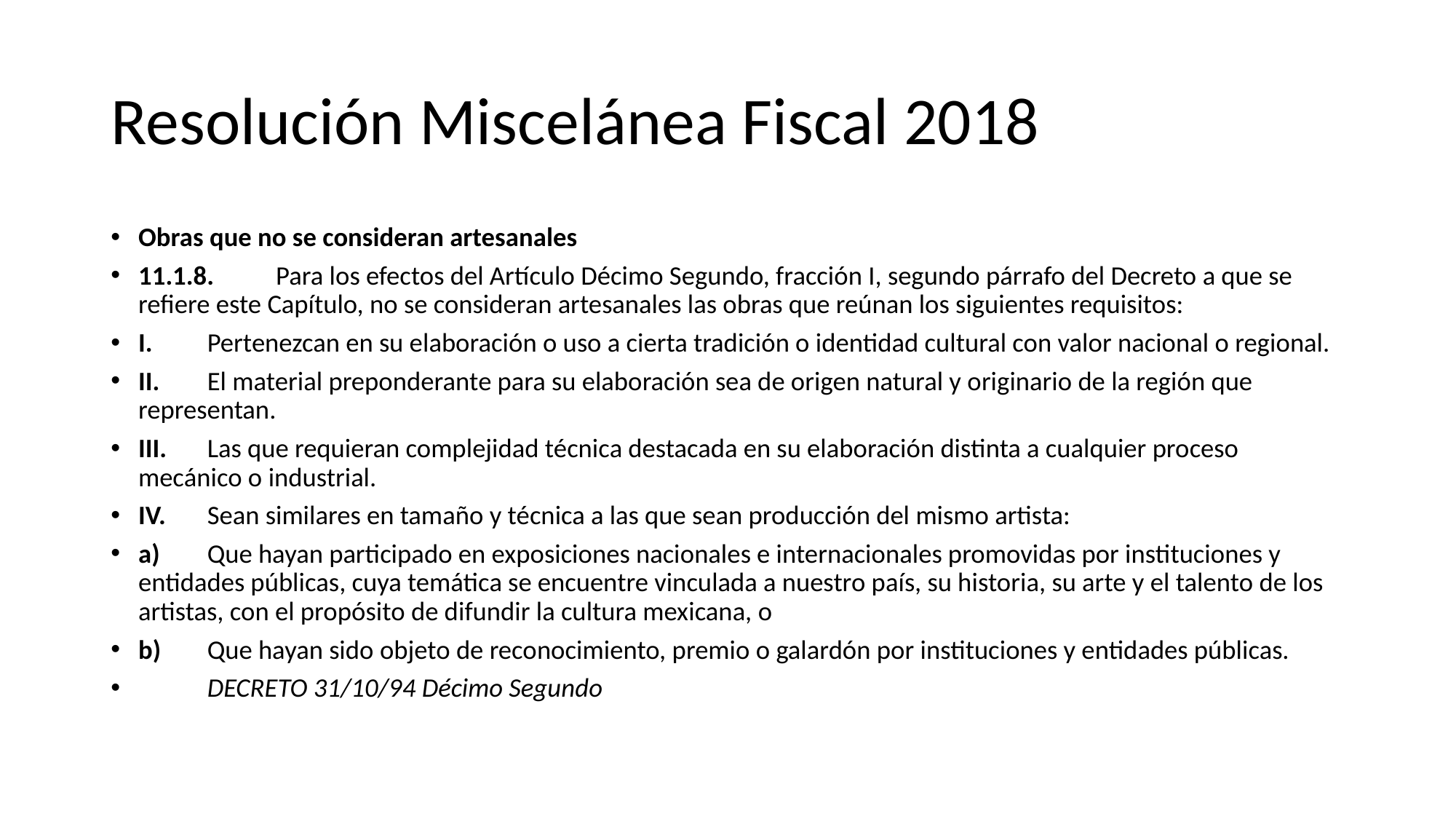

# Resolución Miscelánea Fiscal 2018
Obras que no se consideran artesanales
11.1.8.	Para los efectos del Artículo Décimo Segundo, fracción I, segundo párrafo del Decreto a que se refiere este Capítulo, no se consideran artesanales las obras que reúnan los siguientes requisitos:
I.	Pertenezcan en su elaboración o uso a cierta tradición o identidad cultural con valor nacional o regional.
II.	El material preponderante para su elaboración sea de origen natural y originario de la región que representan.
III.	Las que requieran complejidad técnica destacada en su elaboración distinta a cualquier proceso mecánico o industrial.
IV.	Sean similares en tamaño y técnica a las que sean producción del mismo artista:
a)	Que hayan participado en exposiciones nacionales e internacionales promovidas por instituciones y entidades públicas, cuya temática se encuentre vinculada a nuestro país, su historia, su arte y el talento de los artistas, con el propósito de difundir la cultura mexicana, o
b)	Que hayan sido objeto de reconocimiento, premio o galardón por instituciones y entidades públicas.
	DECRETO 31/10/94 Décimo Segundo